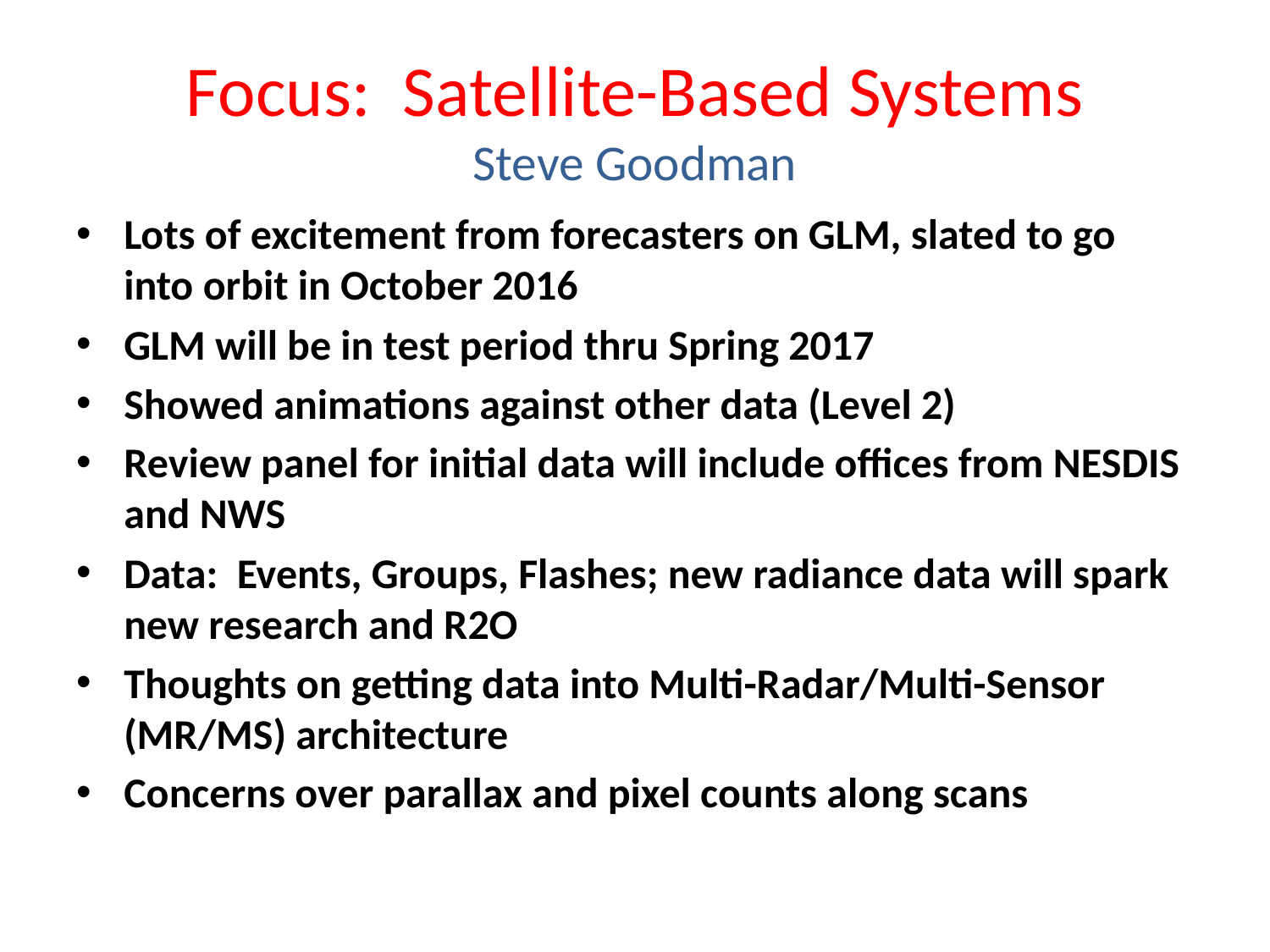

# Focus:  Satellite-Based Systems Steve Goodman
Lots of excitement from forecasters on GLM, slated to go into orbit in October 2016
GLM will be in test period thru Spring 2017
Showed animations against other data (Level 2)
Review panel for initial data will include offices from NESDIS and NWS
Data:  Events, Groups, Flashes; new radiance data will spark new research and R2O
Thoughts on getting data into Multi-Radar/Multi-Sensor (MR/MS) architecture
Concerns over parallax and pixel counts along scans